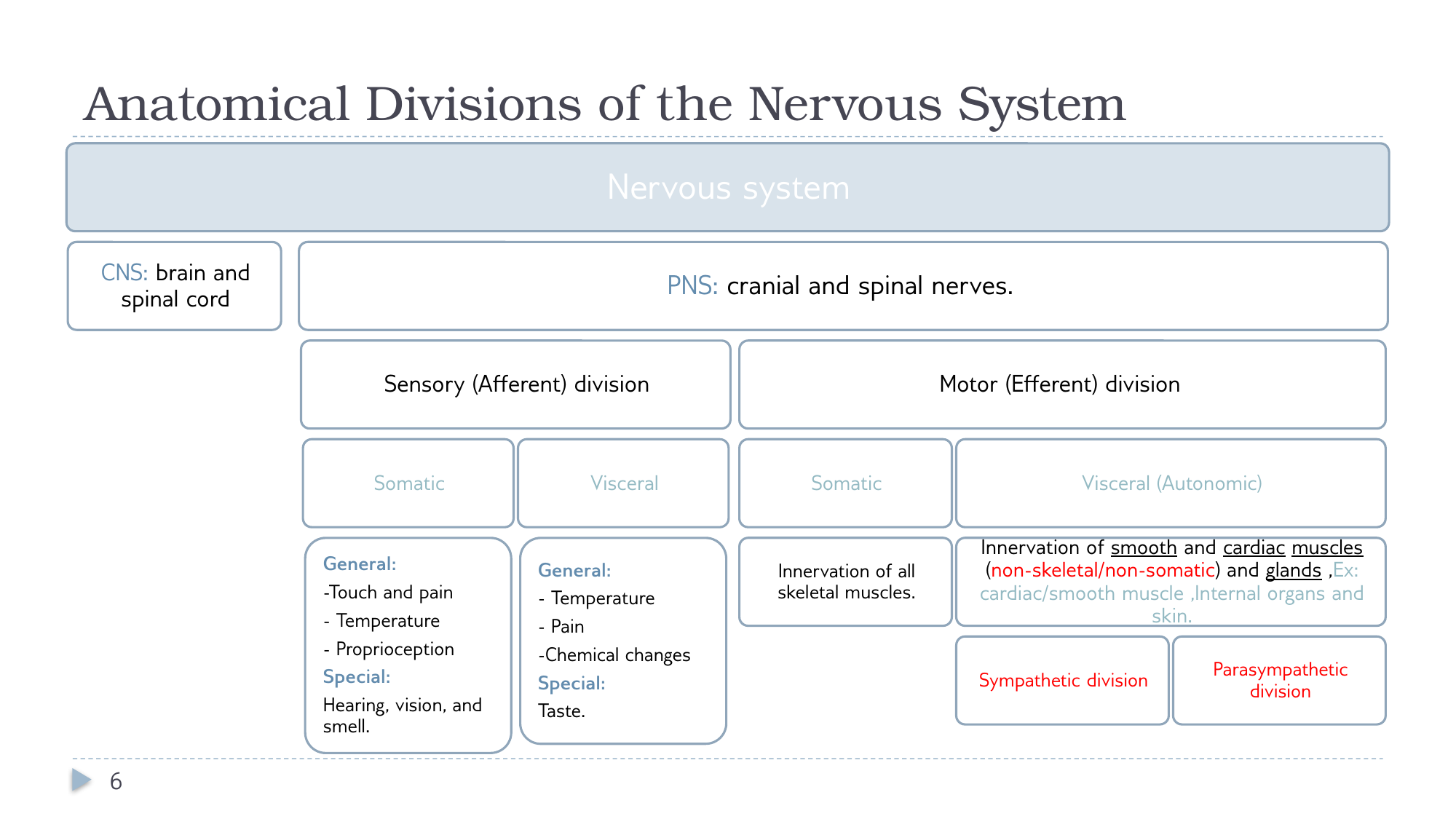

# Anatomical Divisions of the Nervous System
Nervous system
CNS: brain and spinal cord
PNS: cranial and spinal nerves.
Sensory (Afferent) division
Somatic
General:
-Touch and pain
- Temperature
- Proprioception
Special:
Hearing, vision, and smell.
Visceral
General:
- Temperature
- Pain
-Chemical changes
Special:
Taste.
Motor (Efferent) division
Somatic
Innervation of all skeletal muscles.
Visceral (Autonomic)
Innervation of smooth and cardiac muscles (non-skeletal/non-somatic) and glands ,Ex: cardiac/smooth muscle ,Internal organs and skin.
Sympathetic division
Parasympathetic division
6